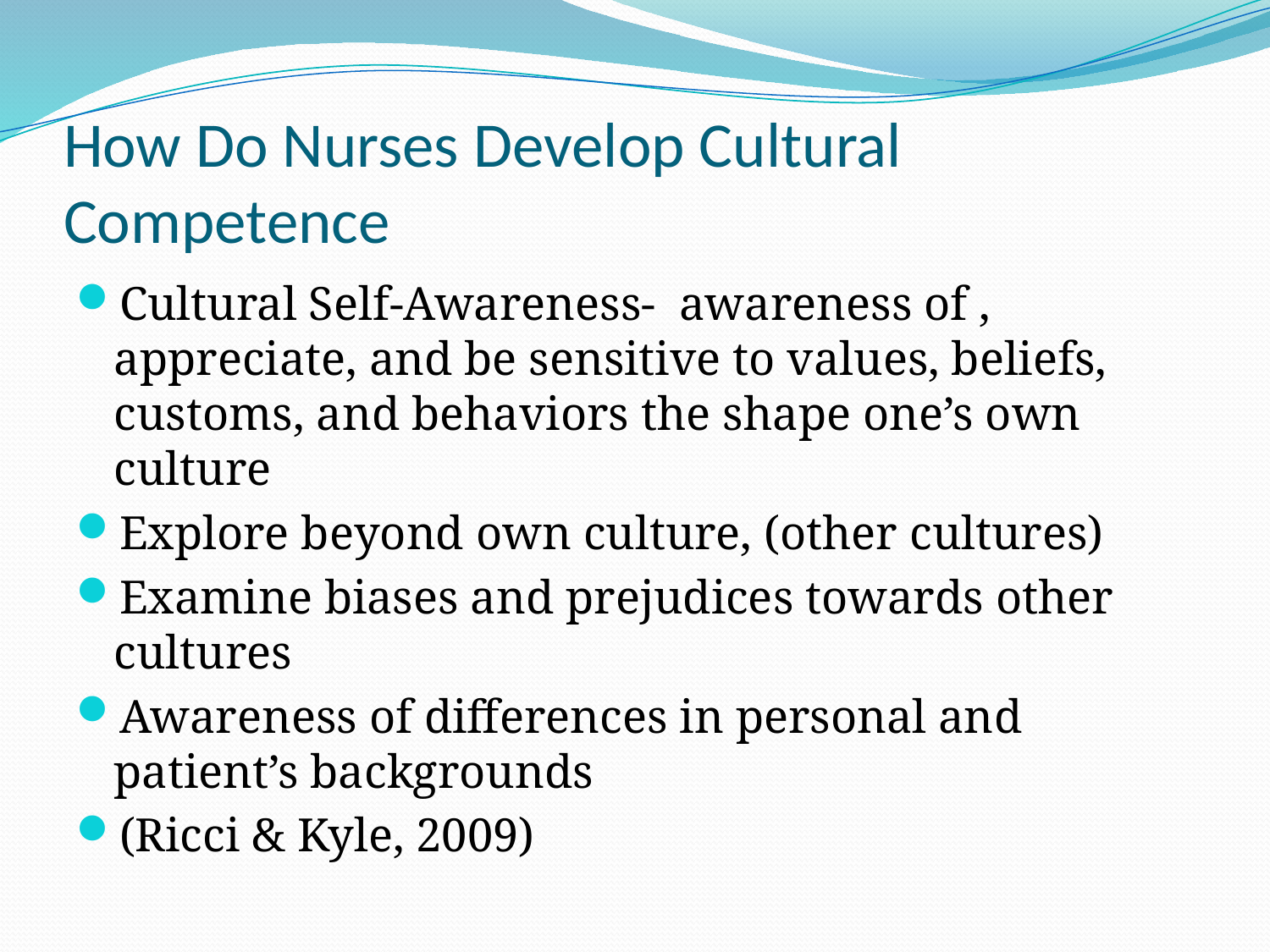

# How Do Nurses Develop Cultural Competence
Cultural Self-Awareness-  awareness of , appreciate, and be sensitive to values, beliefs, customs, and behaviors the shape one’s own culture
Explore beyond own culture, (other cultures)
Examine biases and prejudices towards other cultures
Awareness of differences in personal and patient’s backgrounds
(Ricci & Kyle, 2009)